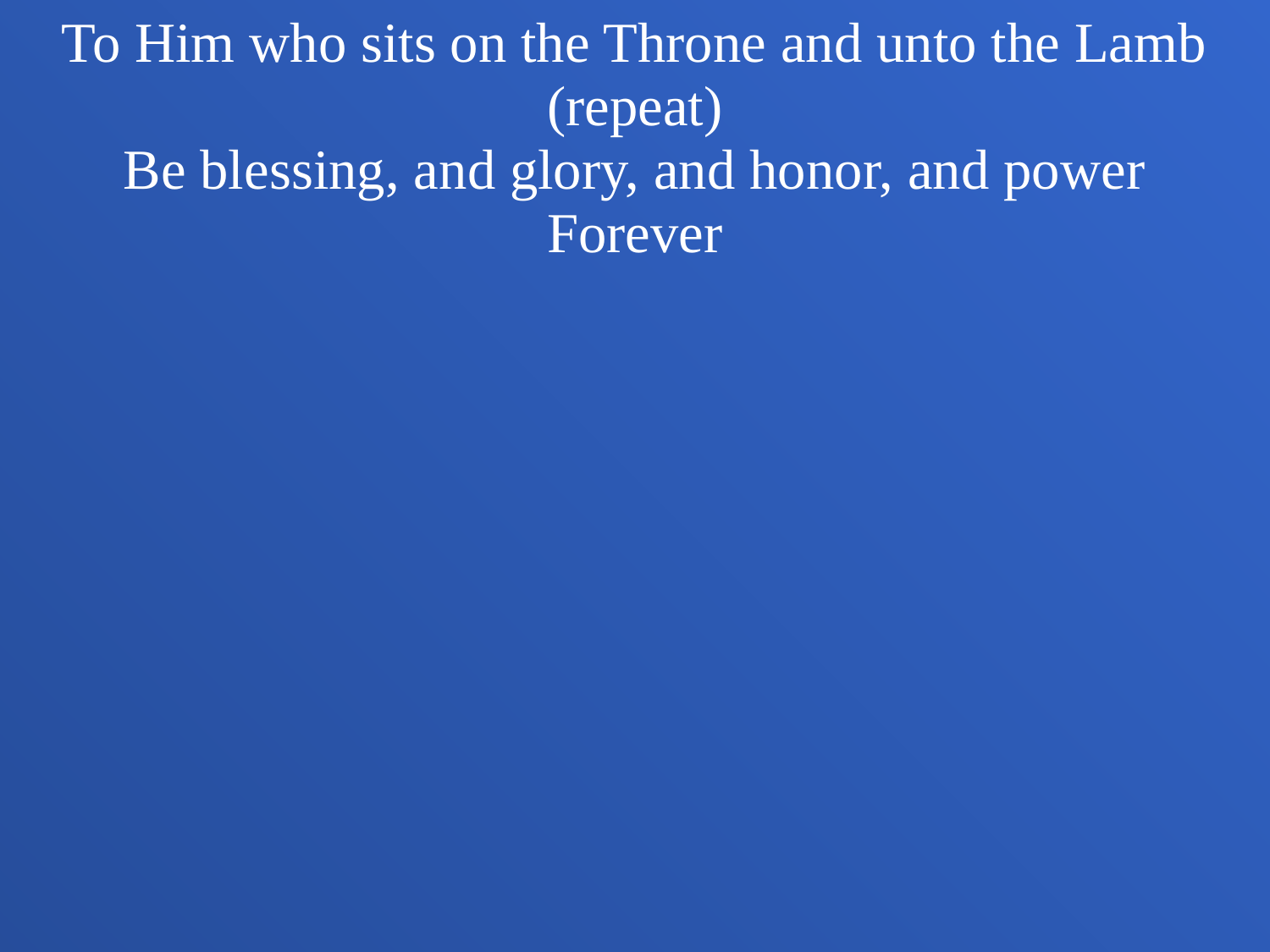

To Him who sits on the Throne and unto the Lamb
(repeat)
Be blessing, and glory, and honor, and power
Forever